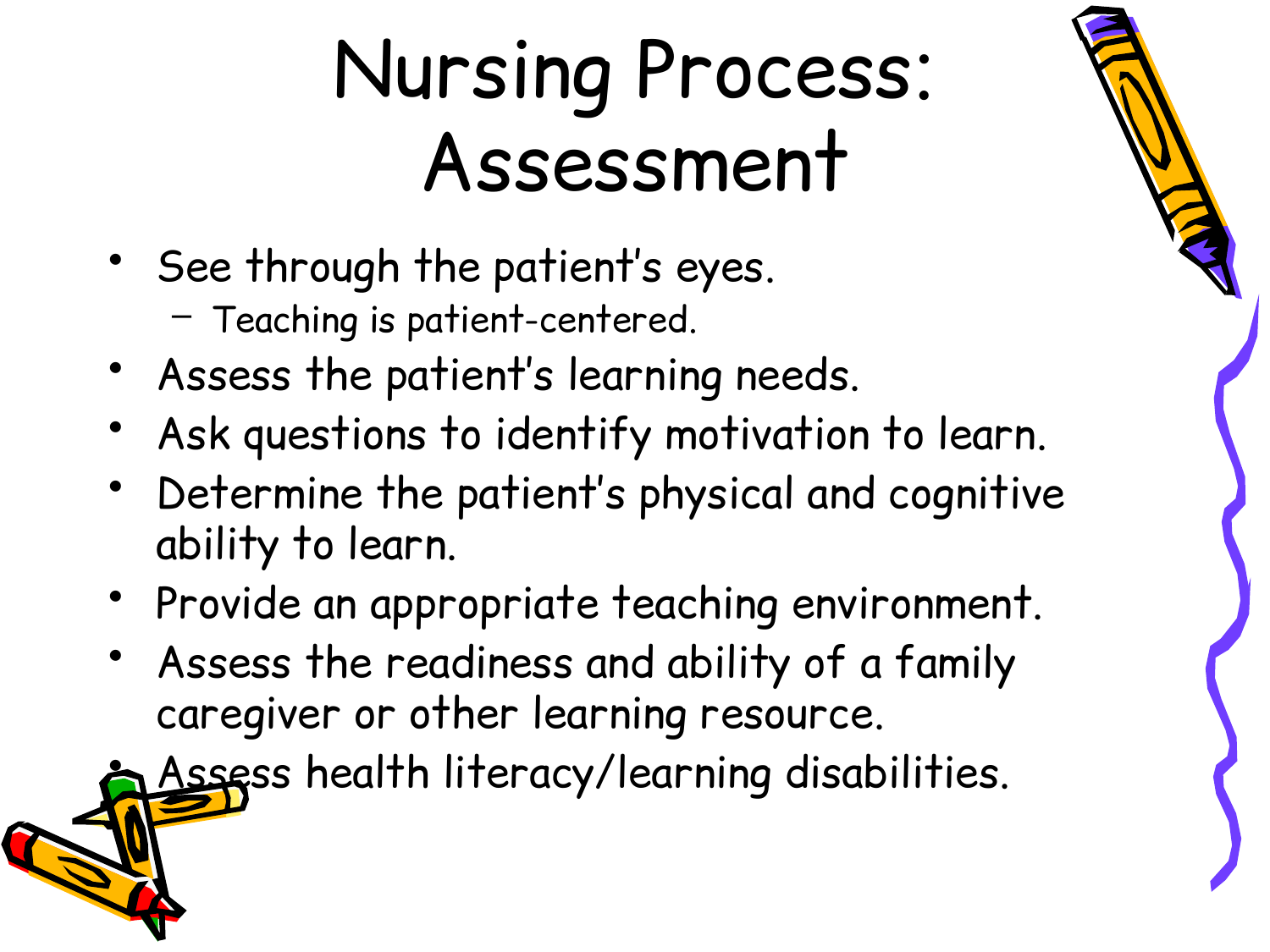

# Nursing Process: Assessment
See through the patient’s eyes.
Teaching is patient-centered.
Assess the patient’s learning needs.
Ask questions to identify motivation to learn.
Determine the patient’s physical and cognitive ability to learn.
Provide an appropriate teaching environment.
Assess the readiness and ability of a family caregiver or other learning resource.
Assess health literacy/learning disabilities.